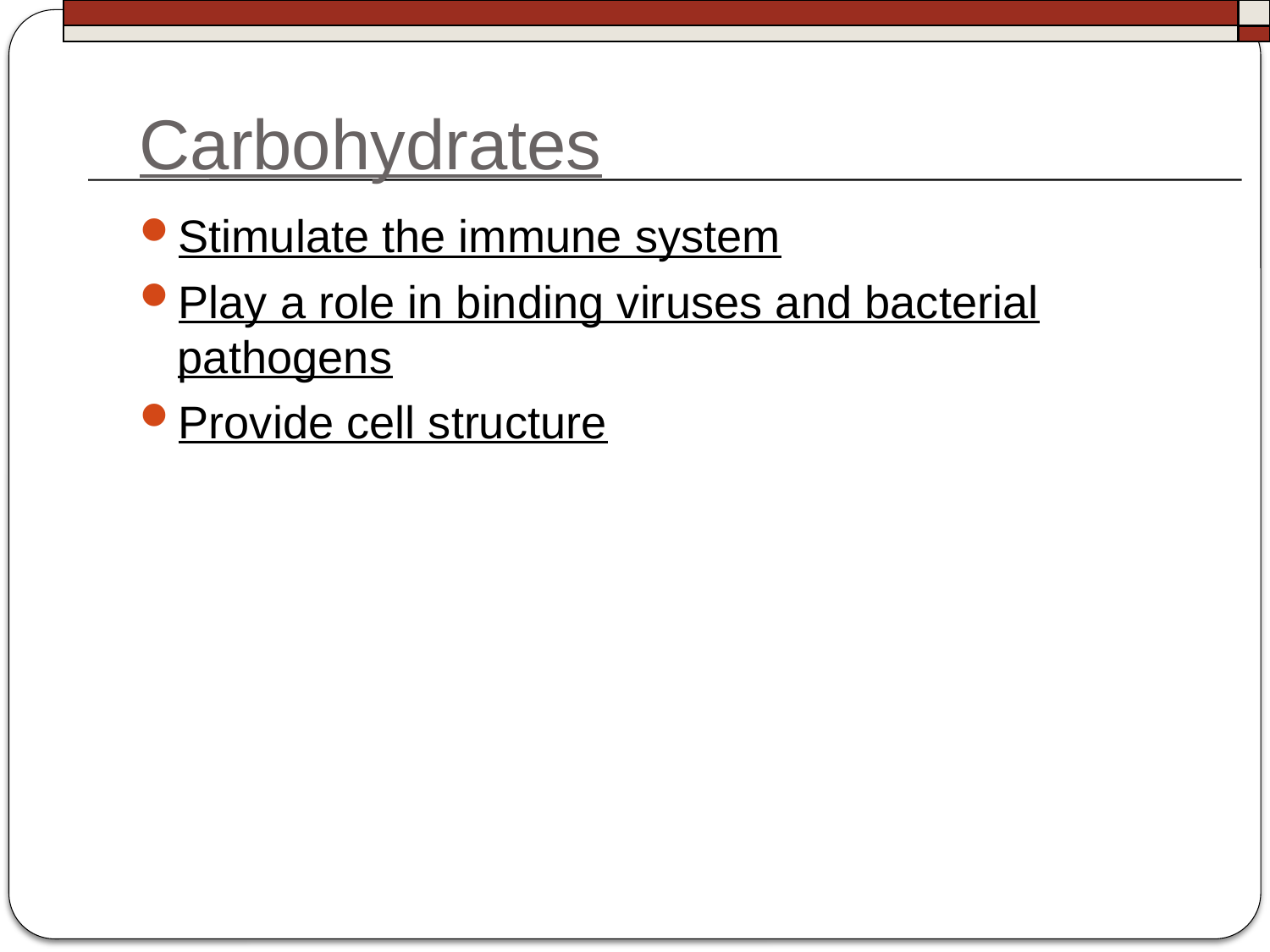

# Carbohydrates
Stimulate the immune system
Play a role in binding viruses and bacterial pathogens
Provide cell structure